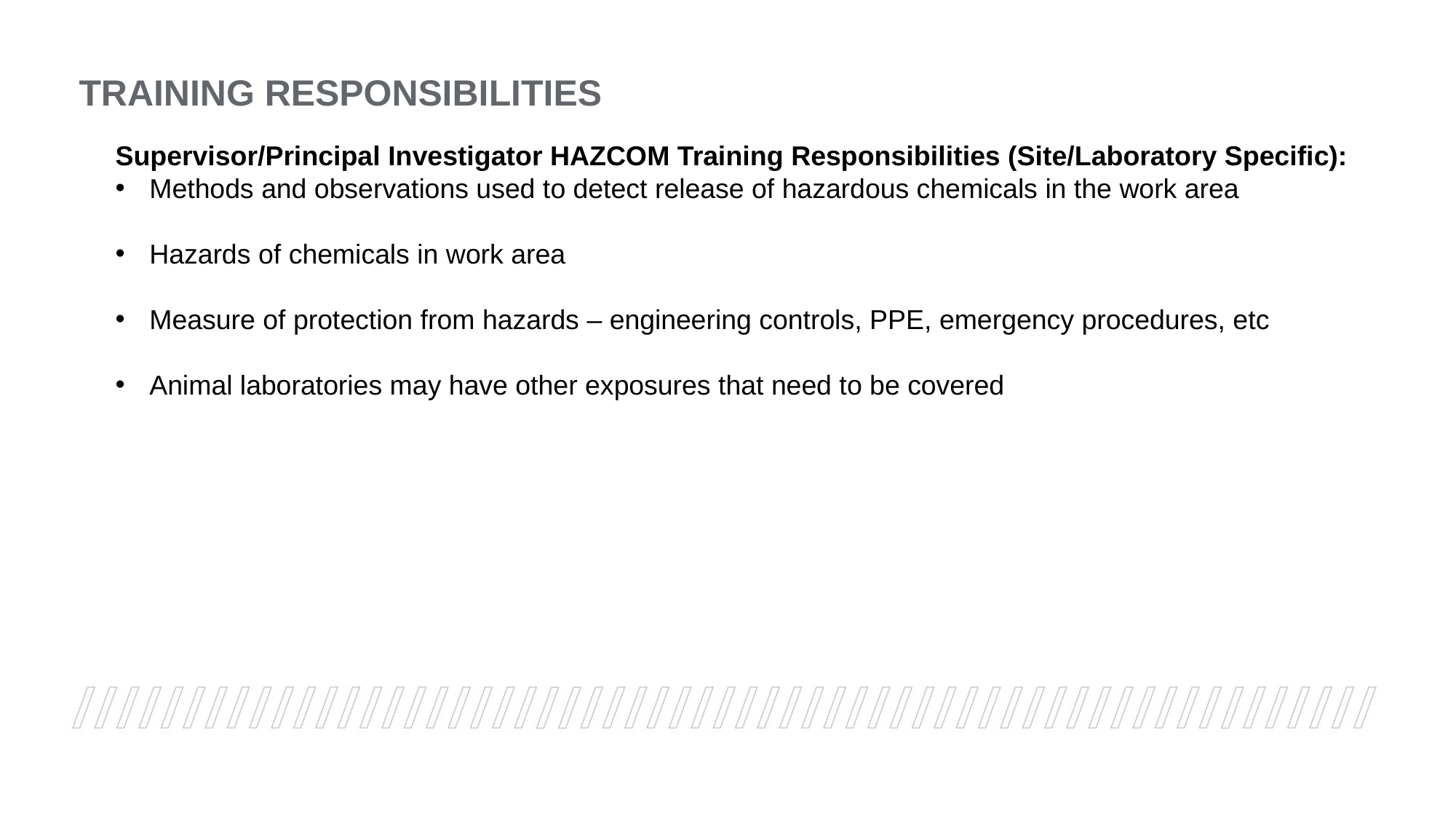

TRAINING RESPONSIBILITIES
Supervisor/Principal Investigator HAZCOM Training Responsibilities (Site/Laboratory Specific):
Methods and observations used to detect release of hazardous chemicals in the work area

Hazards of chemicals in work area

Measure of protection from hazards – engineering controls, PPE, emergency procedures, etc

Animal laboratories may have other exposures that need to be covered